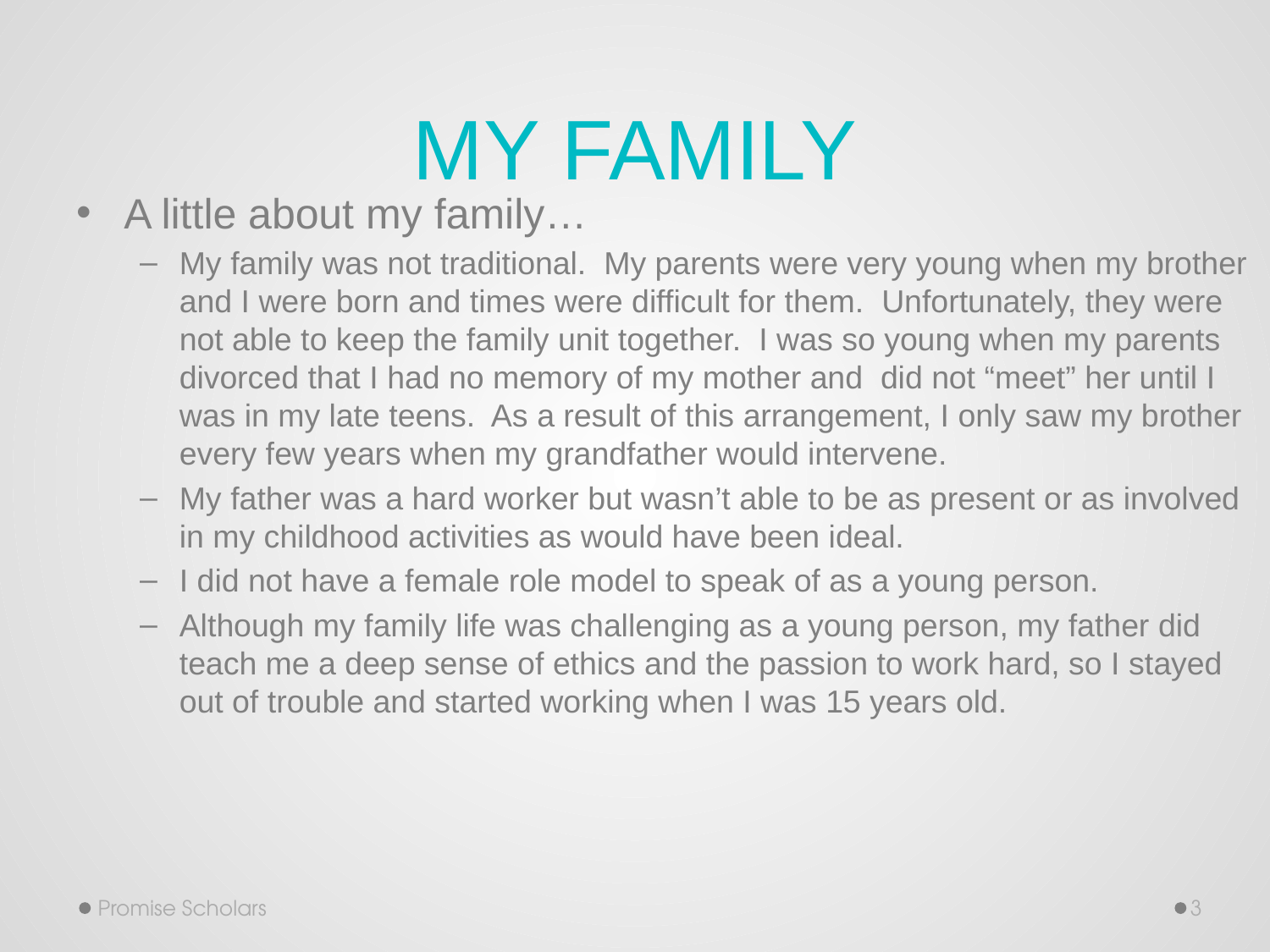

# My family
A little about my family…
My family was not traditional.  My parents were very young when my brother and I were born and times were difficult for them.  Unfortunately, they were not able to keep the family unit together.  I was so young when my parents divorced that I had no memory of my mother and  did not “meet” her until I was in my late teens.  As a result of this arrangement, I only saw my brother every few years when my grandfather would intervene.
My father was a hard worker but wasn’t able to be as present or as involved in my childhood activities as would have been ideal.
I did not have a female role model to speak of as a young person.
Although my family life was challenging as a young person, my father did teach me a deep sense of ethics and the passion to work hard, so I stayed out of trouble and started working when I was 15 years old.

Promise Scholars
3